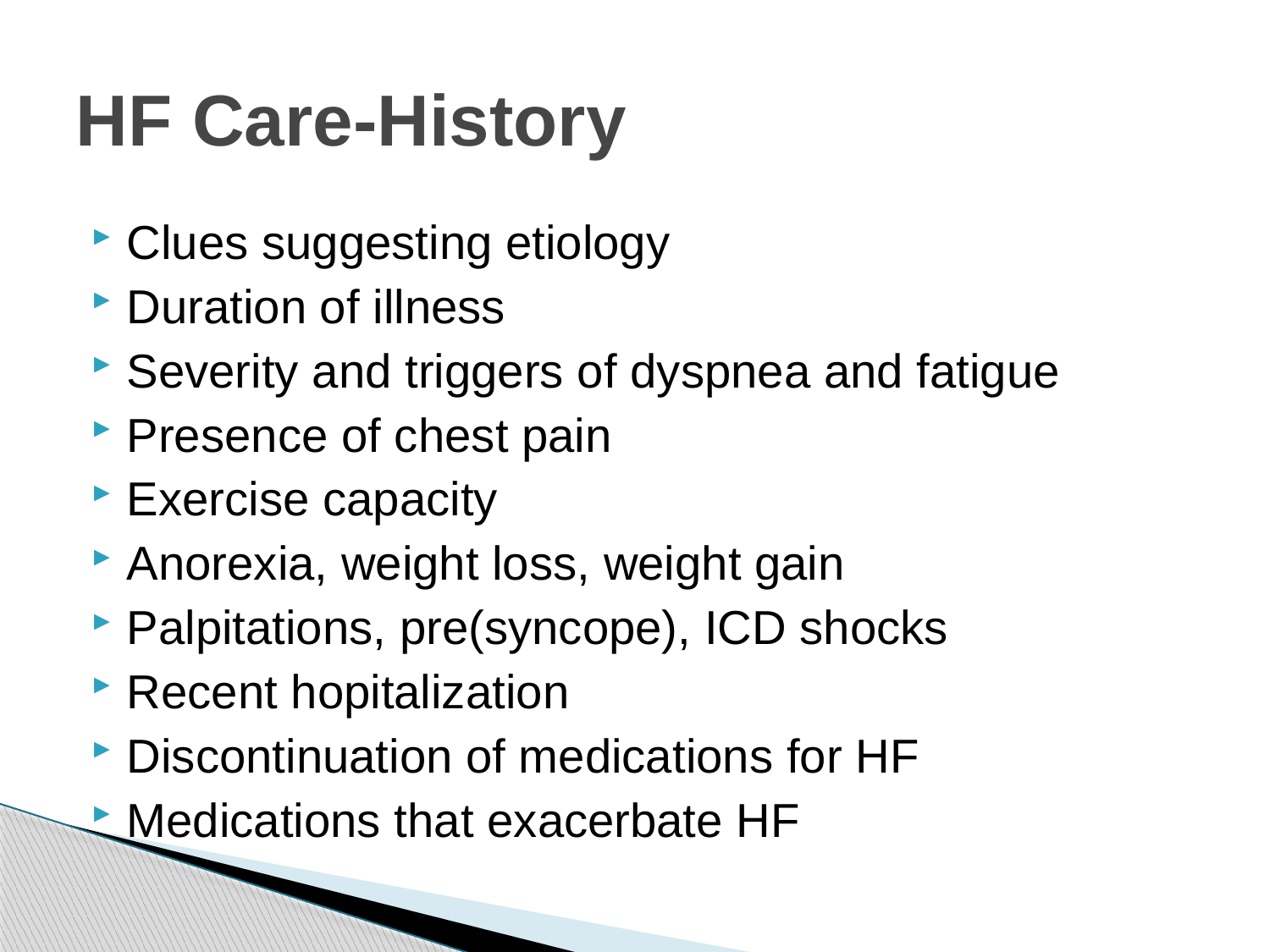

# HF Care-History
Clues suggesting etiology
Duration of illness
Severity and triggers of dyspnea and fatigue
Presence of chest pain
Exercise capacity
Anorexia, weight loss, weight gain
Palpitations, pre(syncope), ICD shocks
Recent hopitalization
Discontinuation of medications for HF
Medications that exacerbate HF